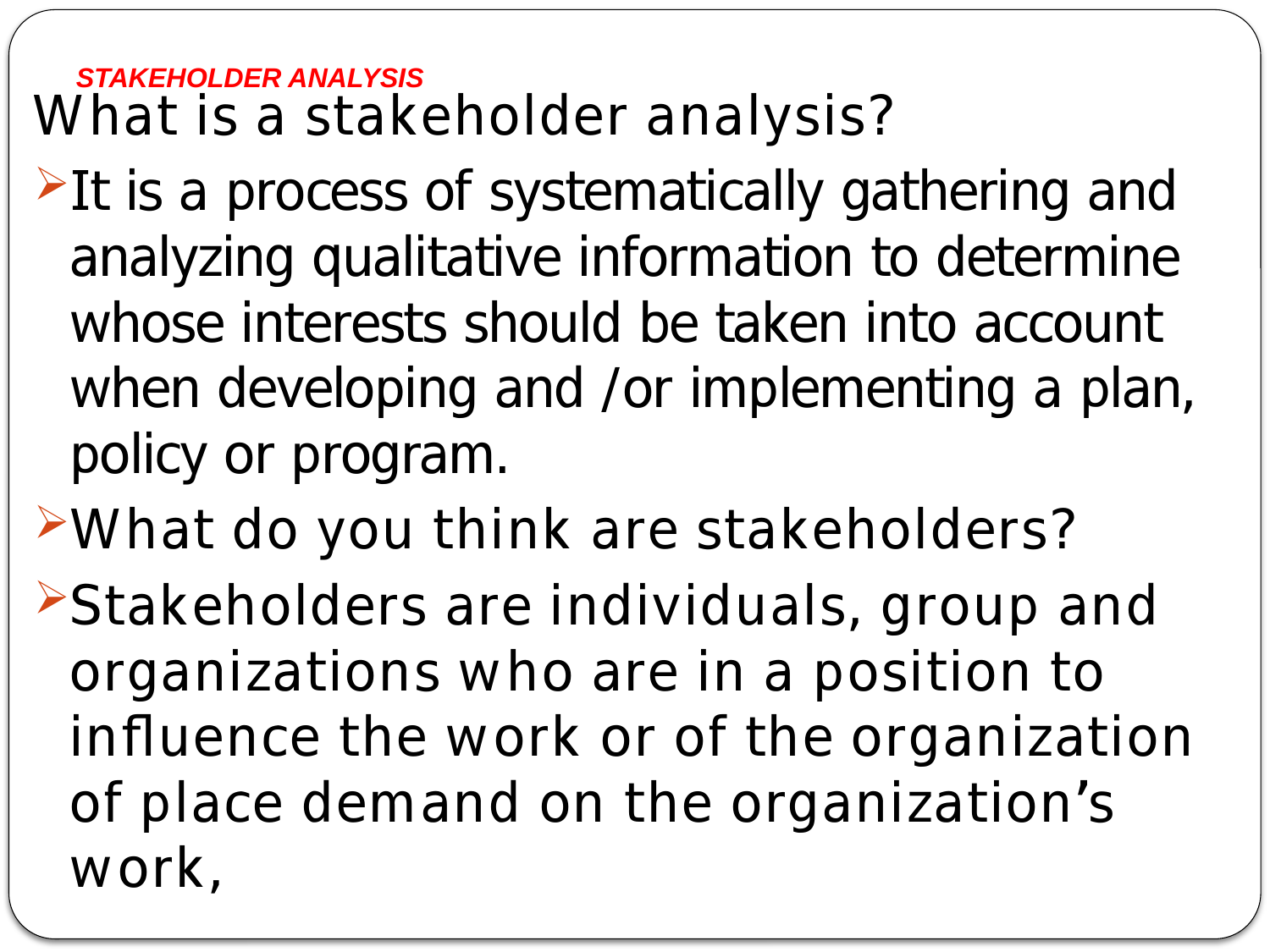

# STAKEHOLDER ANALYSIS
What is a stakeholder analysis?
It is a process of systematically gathering and analyzing qualitative information to determine whose interests should be taken into account when developing and /or implementing a plan, policy or program.
What do you think are stakeholders?
Stakeholders are individuals, group and organizations who are in a position to influence the work or of the organization of place demand on the organization’s work,